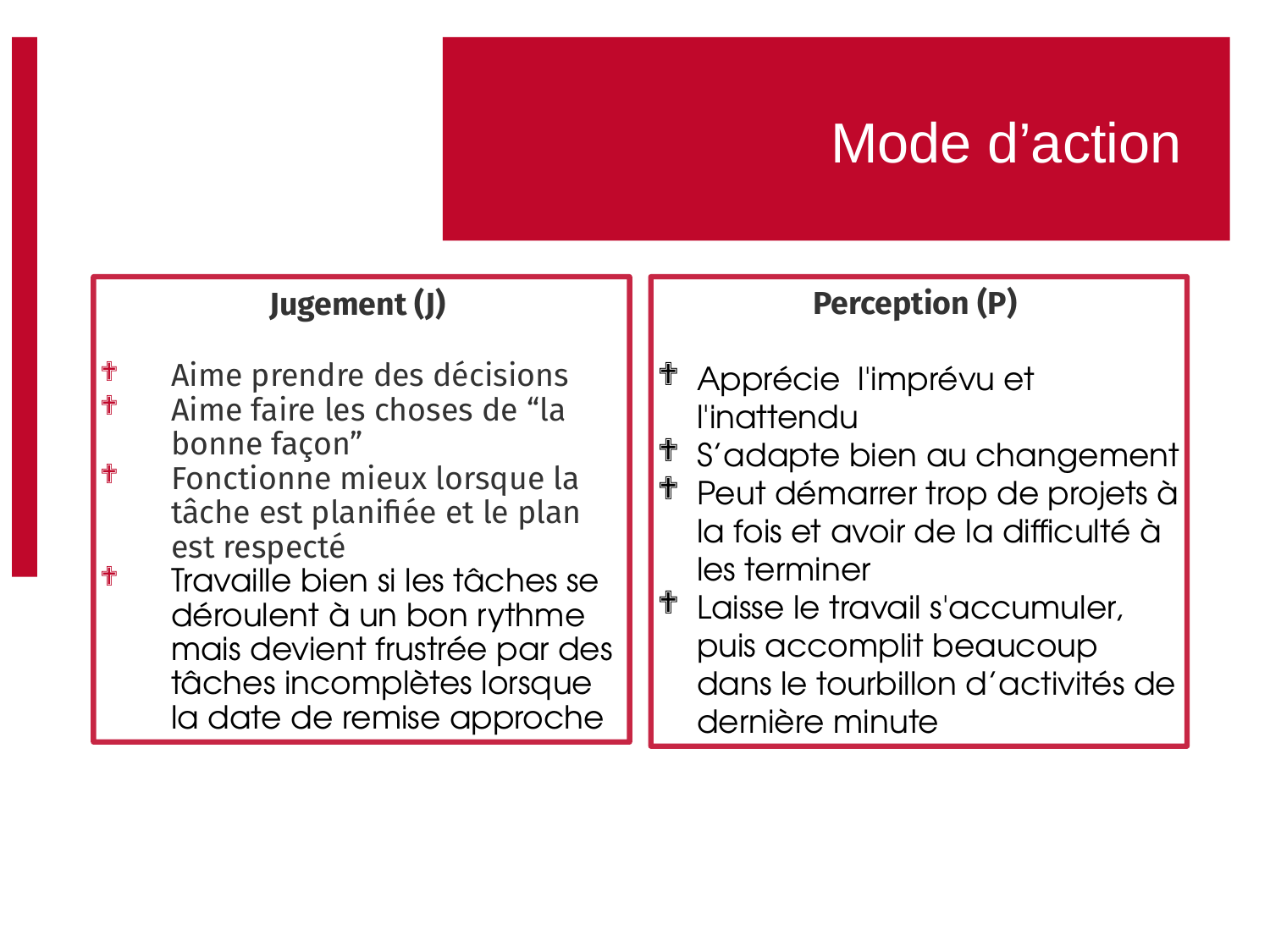

# Mode d’action
Jugement (J)

Aime prendre des décisions
Aime faire les choses de “la bonne façon”
Fonctionne mieux lorsque la tâche est planifiée et le plan est respecté
Travaille bien si les tâches se déroulent à un bon rythme mais devient frustrée par des tâches incomplètes lorsque la date de remise approche
Perception (P)

Apprécie  l'imprévu et l'inattendu
S’adapte bien au changement
Peut démarrer trop de projets à la fois et avoir de la difficulté à les terminer
Laisse le travail s'accumuler, puis accomplit beaucoup dans le tourbillon d’activités de dernière minute